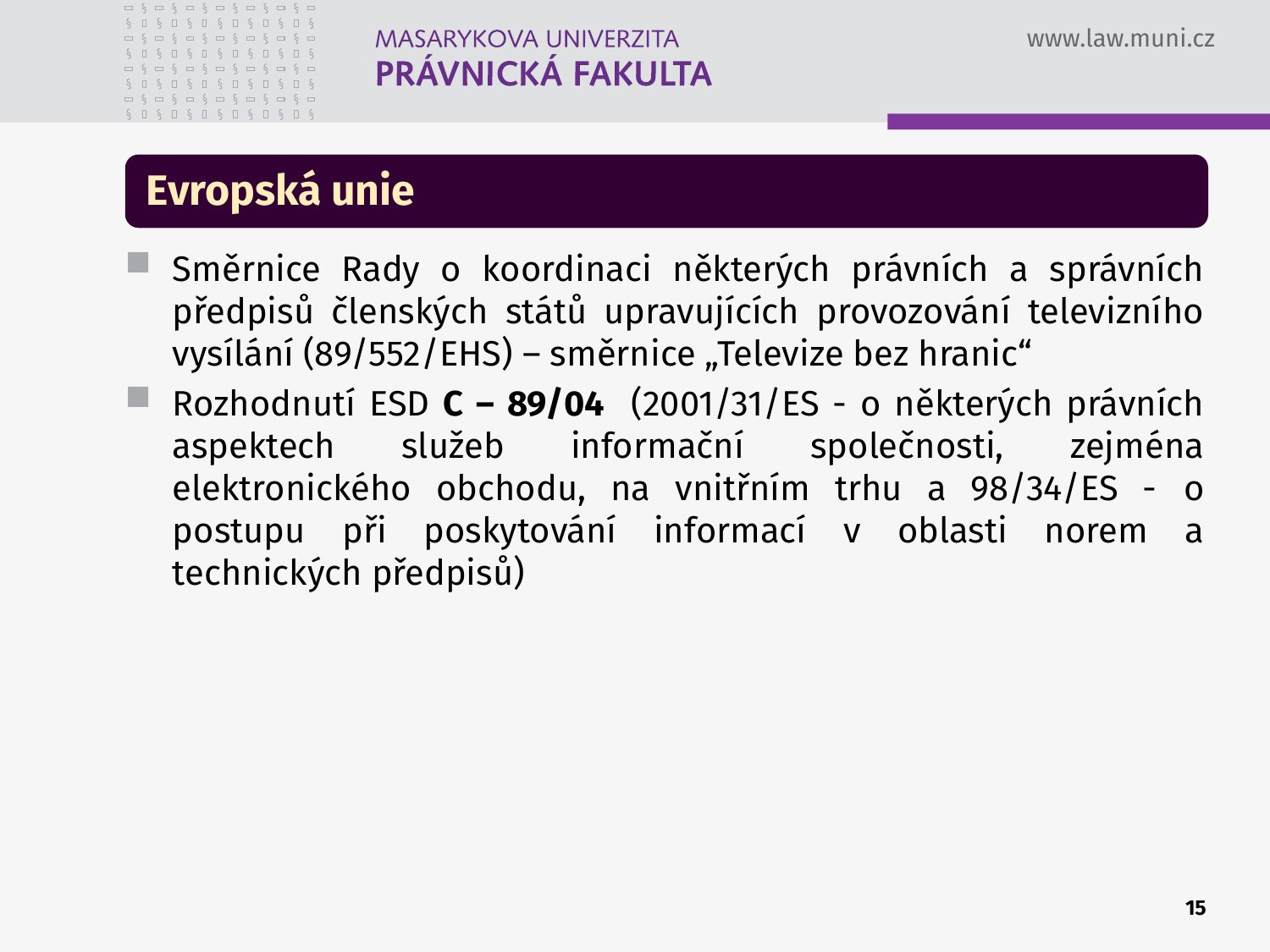

Evropská unie
Směrnice Rady o koordinaci některých právních a správních předpisů členských států upravujících provozování televizního vysílání (89/552/EHS) – směrnice „Televize bez hranic“
Rozhodnutí ESD C – 89/04  (2001/31/ES - o některých právních aspektech služeb informační společnosti, zejména elektronického obchodu, na vnitřním trhu a 98/34/ES - 	o postupu při poskytování informací v oblasti norem a technických předpisů)
15